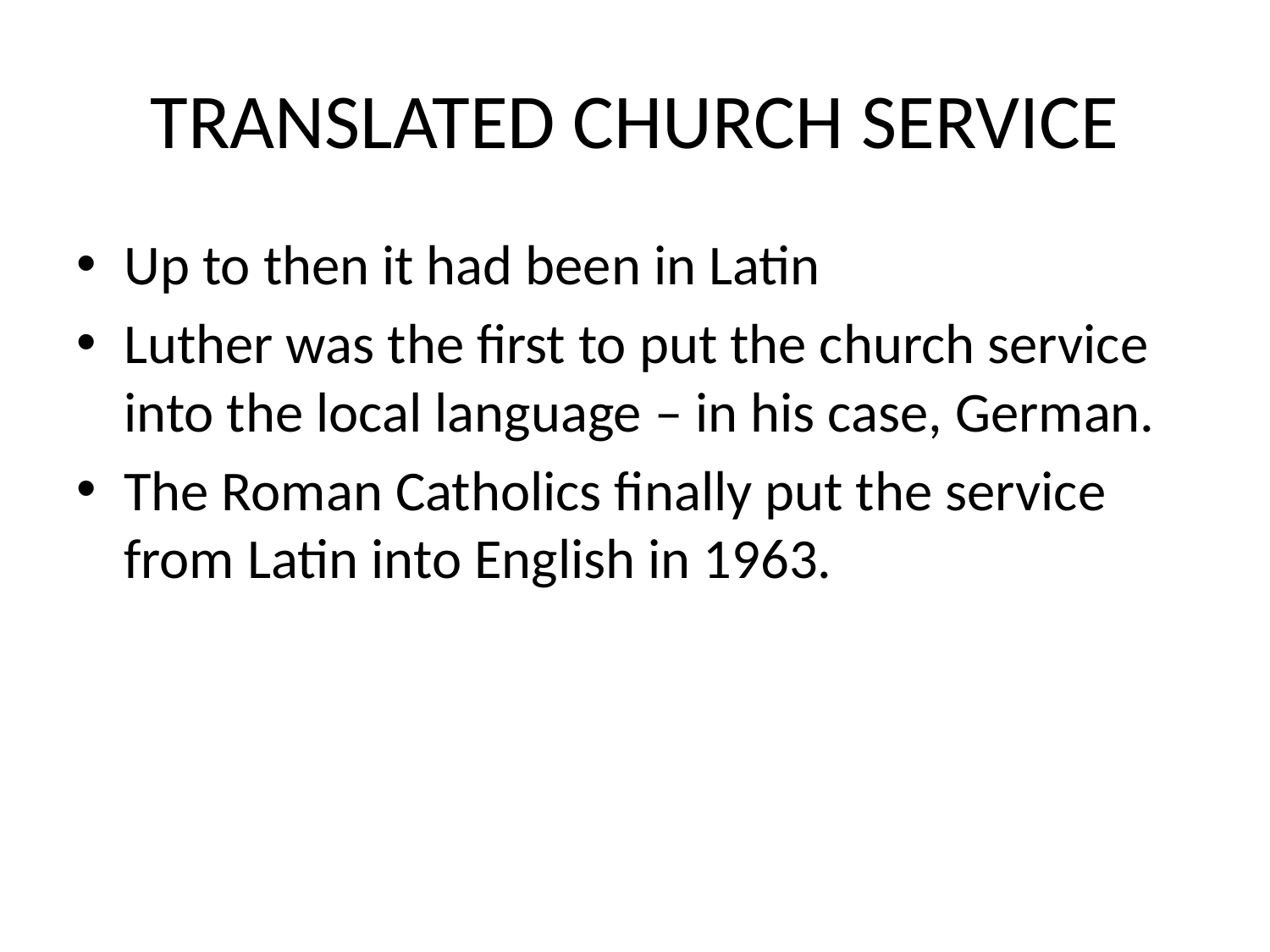

# TRANSLATED CHURCH SERVICE
Up to then it had been in Latin
Luther was the first to put the church service into the local language – in his case, German.
The Roman Catholics finally put the service from Latin into English in 1963.